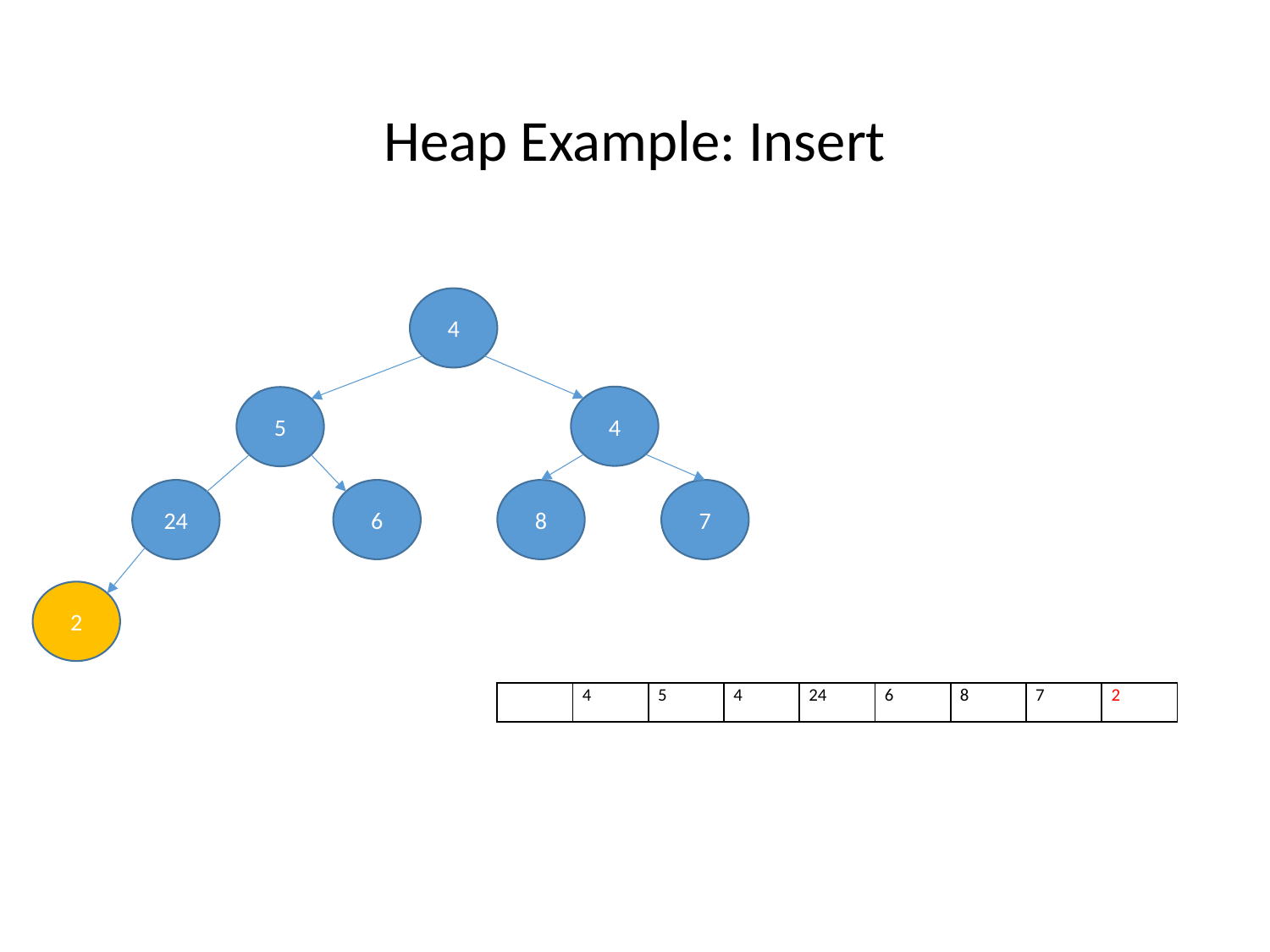

# Heap Example: Insert
4
4
5
24
6
8
7
2
|  | 4 | 5 | 4 | 24 | 6 | 8 | 7 | 2 |
| --- | --- | --- | --- | --- | --- | --- | --- | --- |